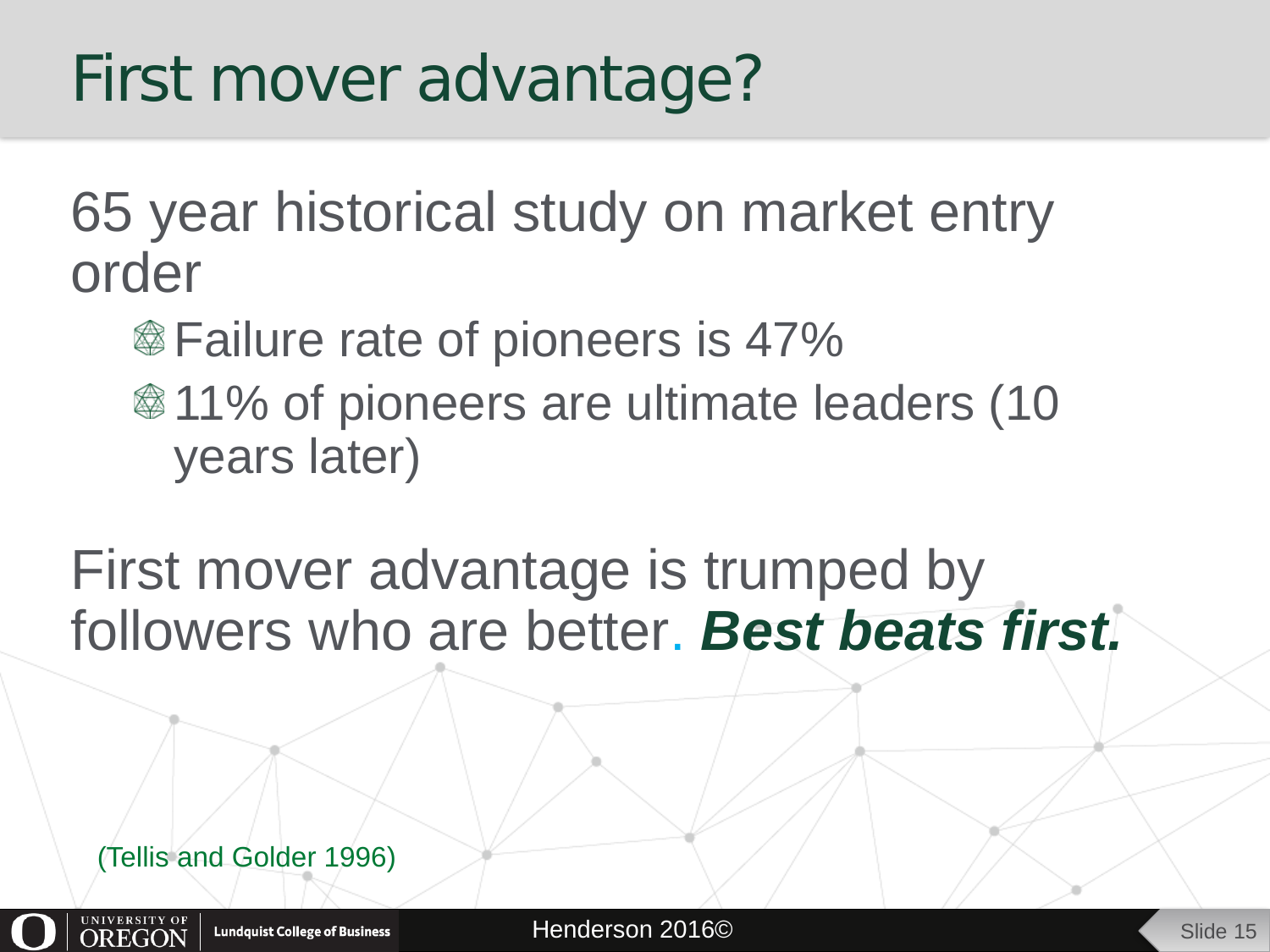

# First mover advantage?
65 year historical study on market entry order
Failure rate of pioneers is 47%
11% of pioneers are ultimate leaders (10 years later)

First mover advantage is trumped by followers who are better. Best beats first.
(Tellis and Golder 1996)
Slide 15
Henderson 2016©